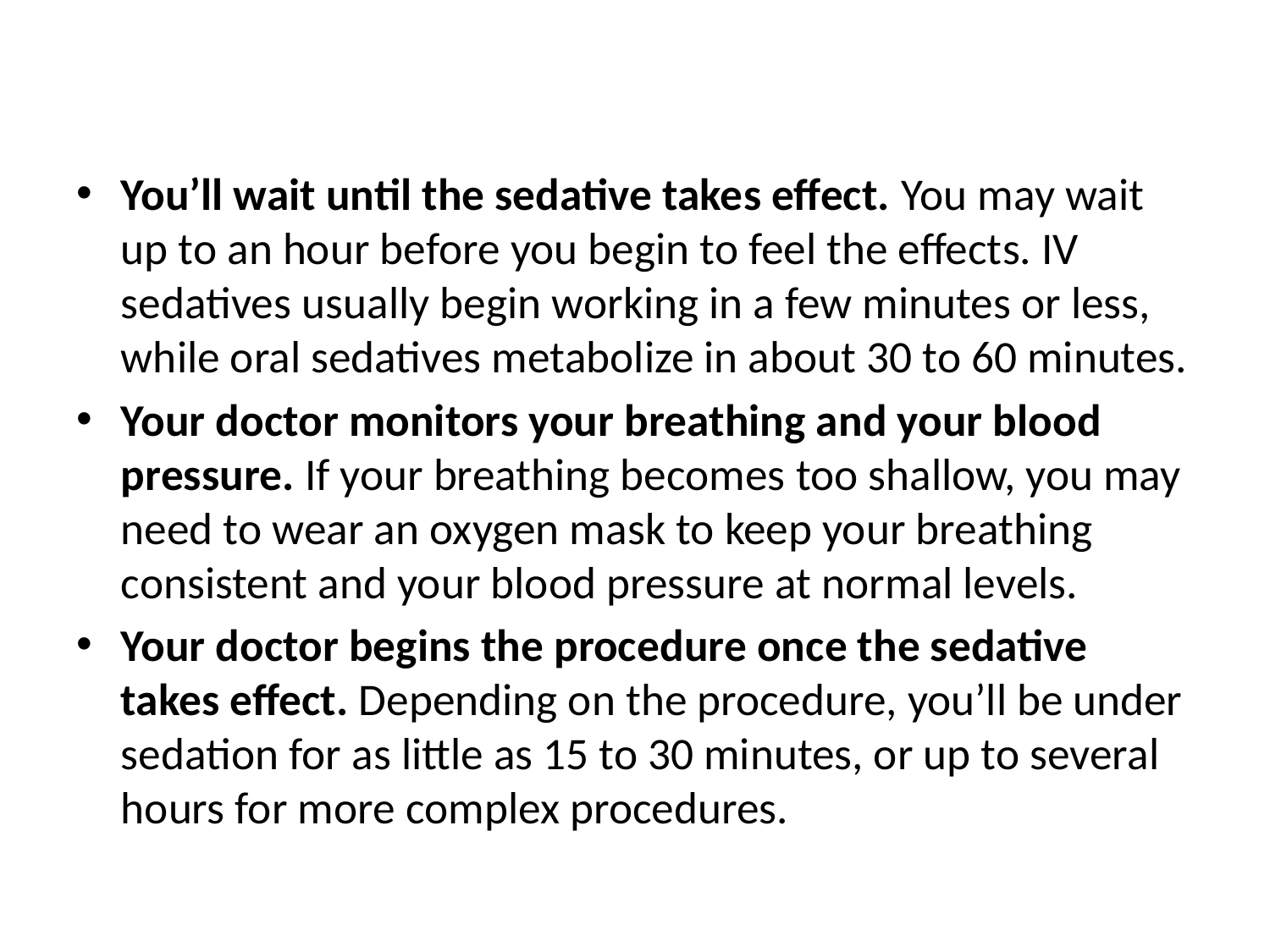

You’ll wait until the sedative takes effect. You may wait up to an hour before you begin to feel the effects. IV sedatives usually begin working in a few minutes or less, while oral sedatives metabolize in about 30 to 60 minutes.
Your doctor monitors your breathing and your blood pressure. If your breathing becomes too shallow, you may need to wear an oxygen mask to keep your breathing consistent and your blood pressure at normal levels.
Your doctor begins the procedure once the sedative takes effect. Depending on the procedure, you’ll be under sedation for as little as 15 to 30 minutes, or up to several hours for more complex procedures.